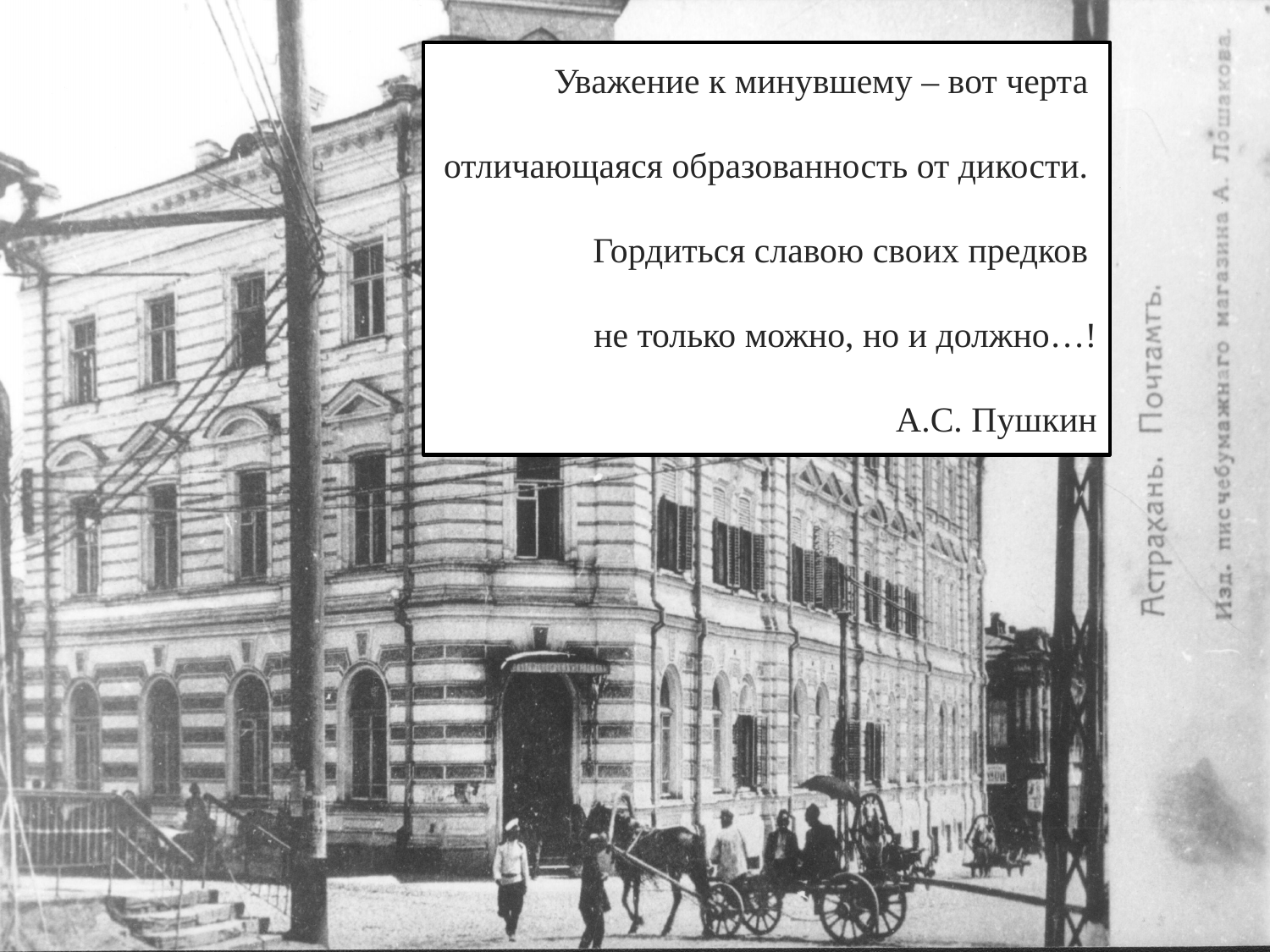

# Уважение к минувшему – вот черта  отличающаяся образованность от дикости.  Гордиться славою своих предков  не только можно, но и должно…! А.С. Пушкин